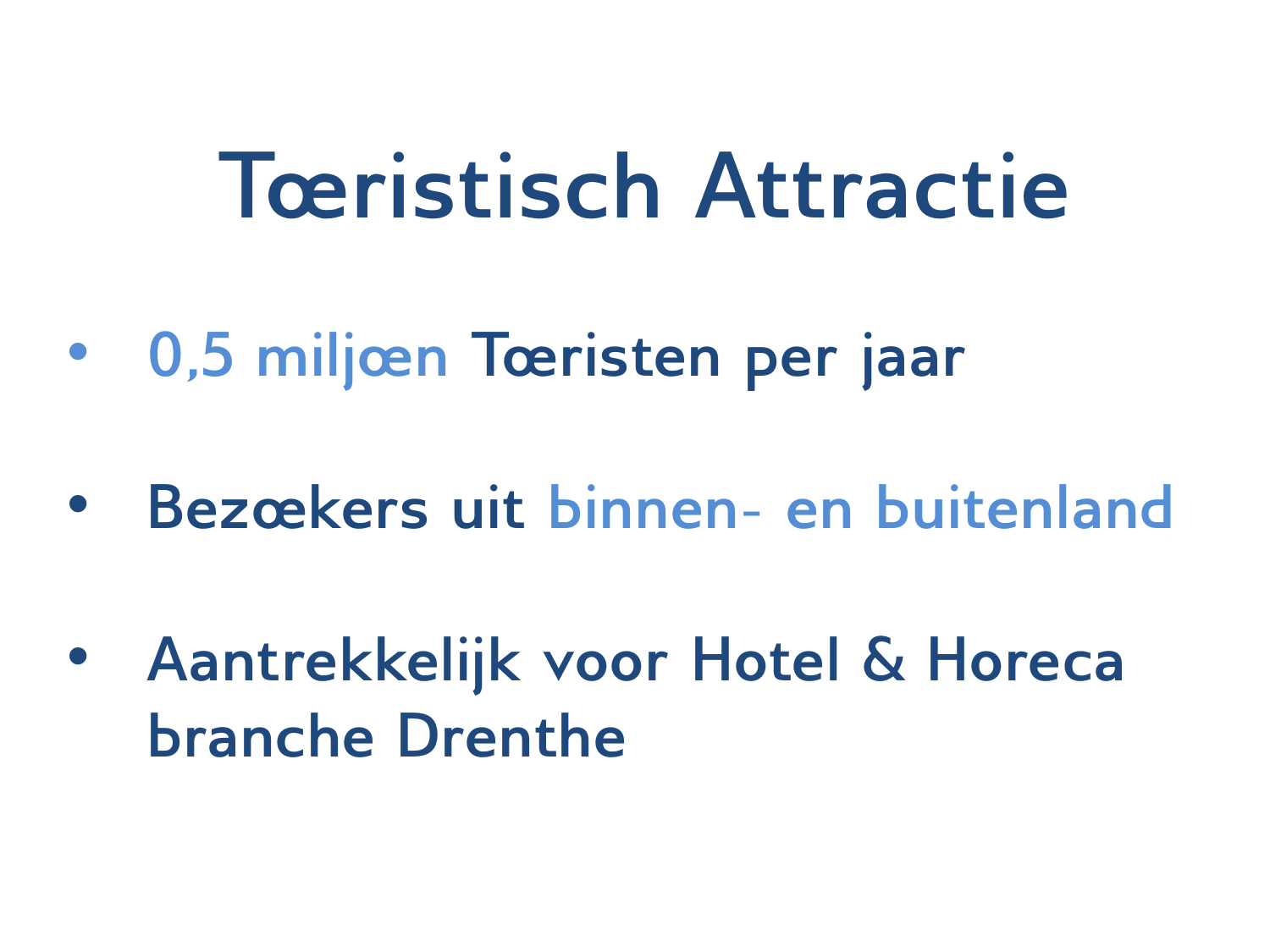

Toeristisch Attractie

0,5 miljoen Toeristen per jaar

Bezoekers uit binnen- en buitenland

Aantrekkelijk voor Hotel & Horeca branche Drenthe